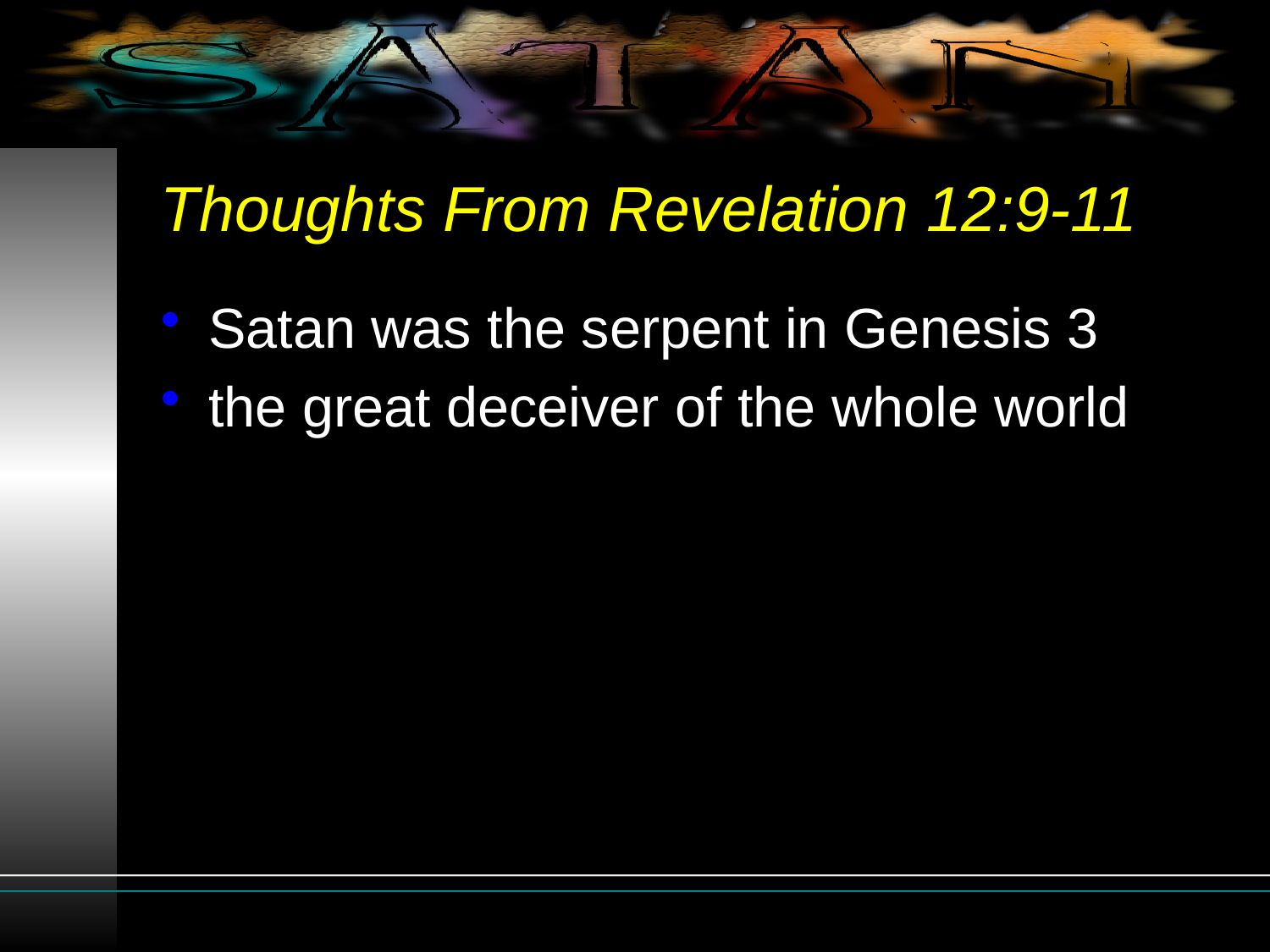

# Thoughts From Revelation 12:9-11
Satan was the serpent in Genesis 3
the great deceiver of the whole world